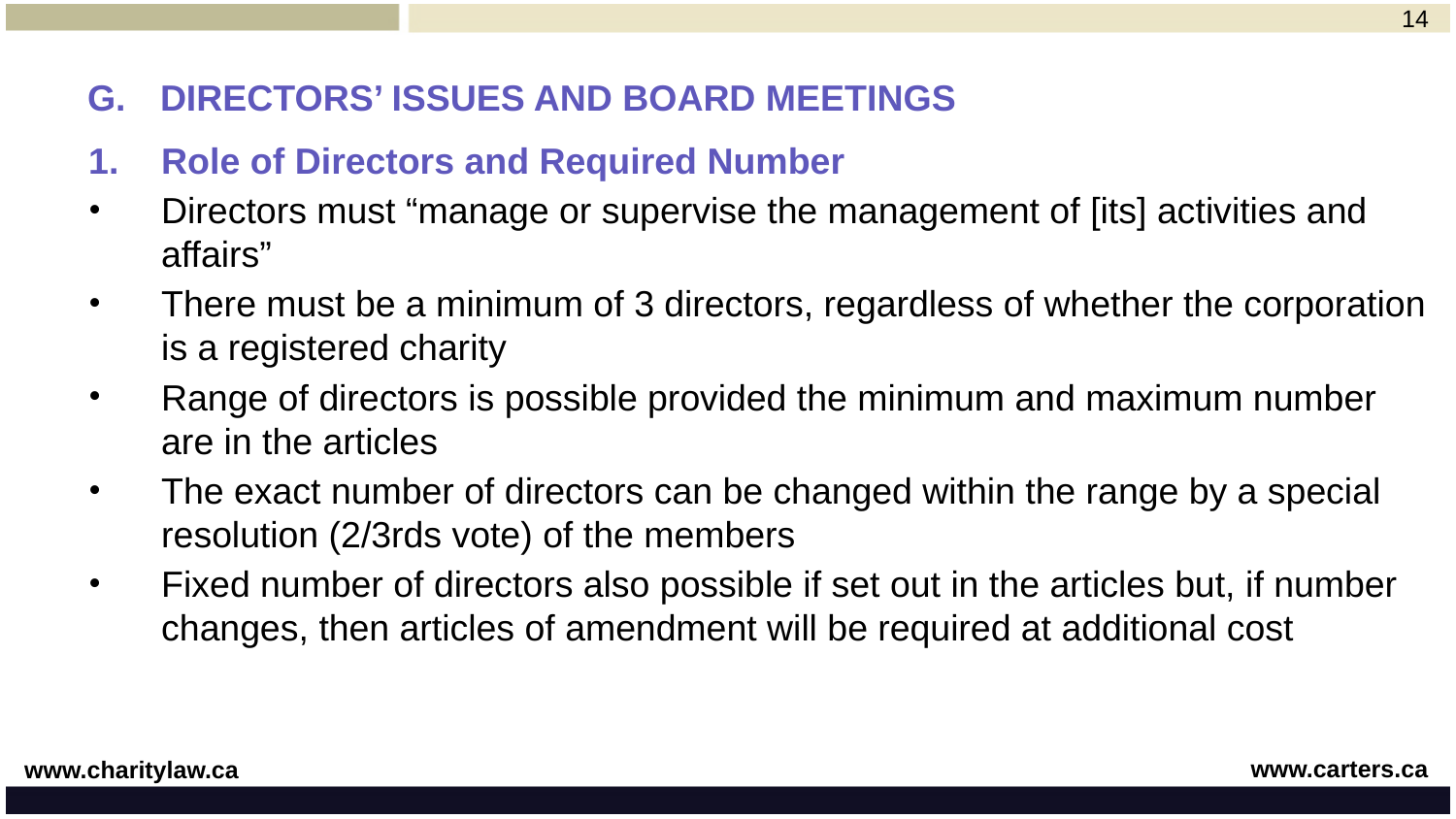

14
# G. 	DIRECTORS’ ISSUES AND BOARD MEETINGS
Role of Directors and Required Number
Directors must “manage or supervise the management of [its] activities and affairs”
There must be a minimum of 3 directors, regardless of whether the corporation is a registered charity
Range of directors is possible provided the minimum and maximum number are in the articles
The exact number of directors can be changed within the range by a special resolution (2/3rds vote) of the members
Fixed number of directors also possible if set out in the articles but, if number changes, then articles of amendment will be required at additional cost